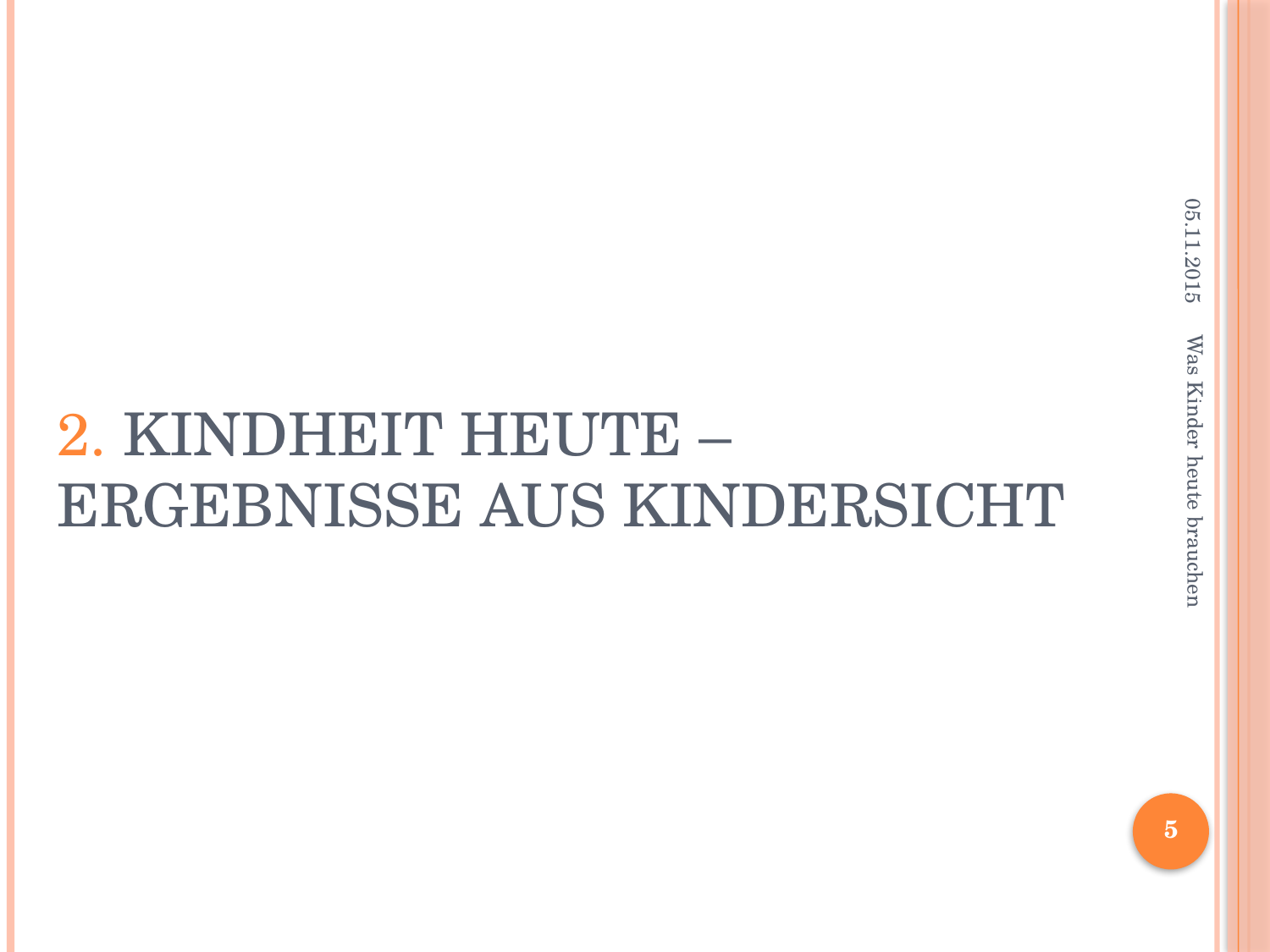

05.11.2015
# 2. Kindheit Heute – Ergebnisse aus Kindersicht
Was Kinder heute brauchen
5